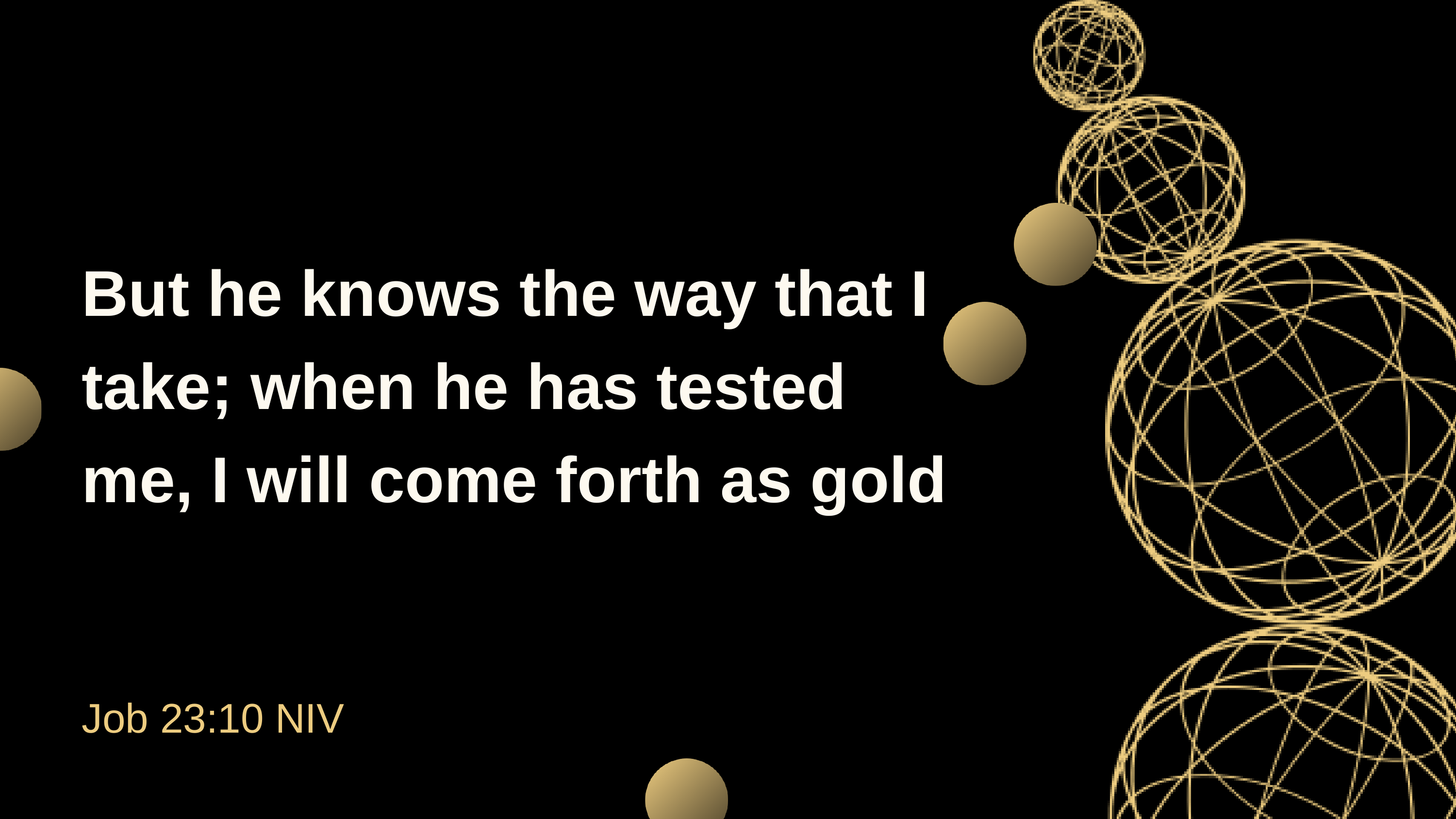

But he knows the way that I take; when he has tested me, I will come forth as gold

Job 23:10 NIV